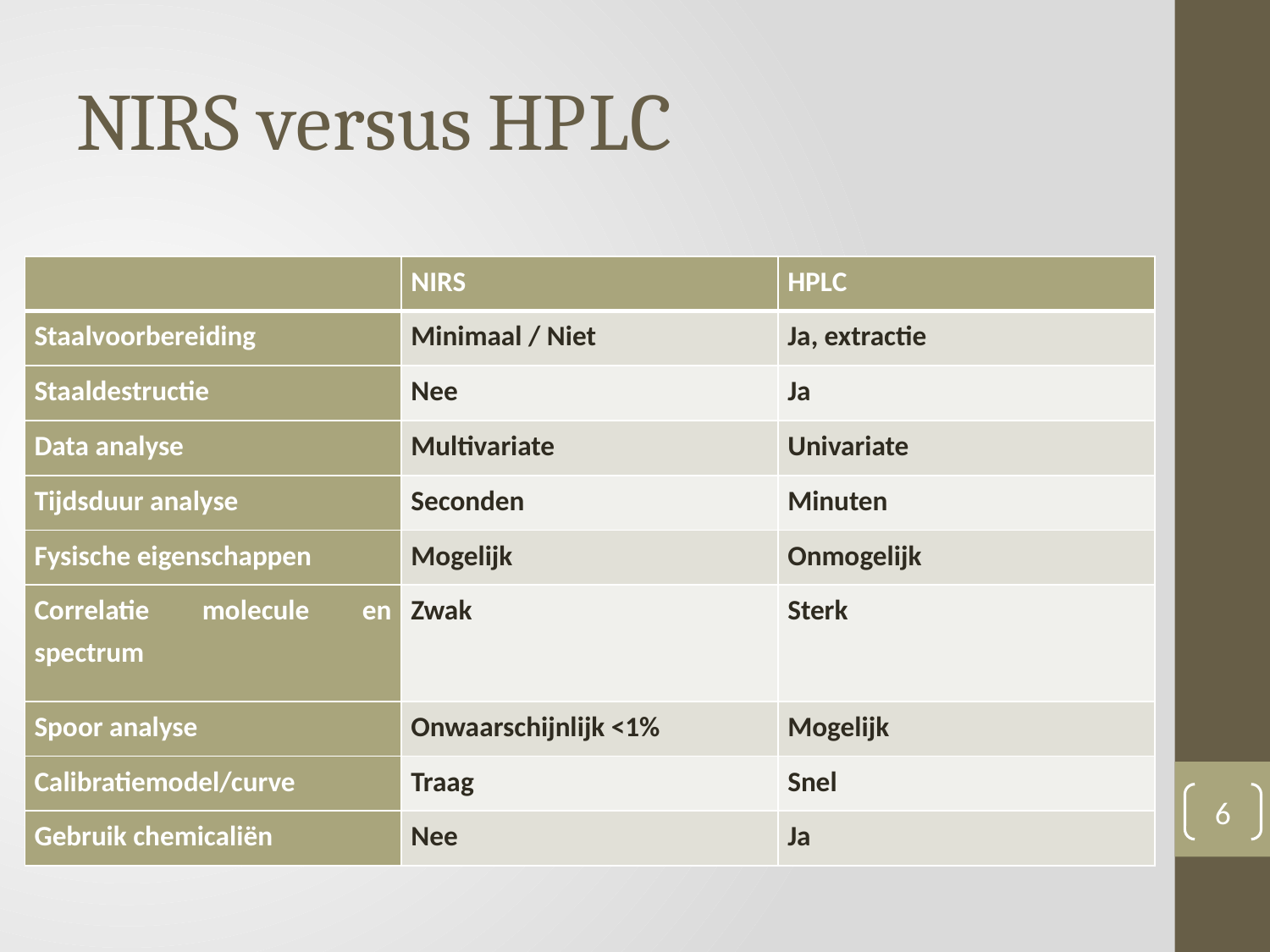

# NIRS versus HPLC
|  | NIRS | HPLC |
| --- | --- | --- |
| Staalvoorbereiding | Minimaal / Niet | Ja, extractie |
| Staaldestructie | Nee | Ja |
| Data analyse | Multivariate | Univariate |
| Tijdsduur analyse | Seconden | Minuten |
| Fysische eigenschappen | Mogelijk | Onmogelijk |
| Correlatie molecule en spectrum | Zwak | Sterk |
| Spoor analyse | Onwaarschijnlijk <1% | Mogelijk |
| Calibratiemodel/curve | Traag | Snel |
| Gebruik chemicaliën | Nee | Ja |
6